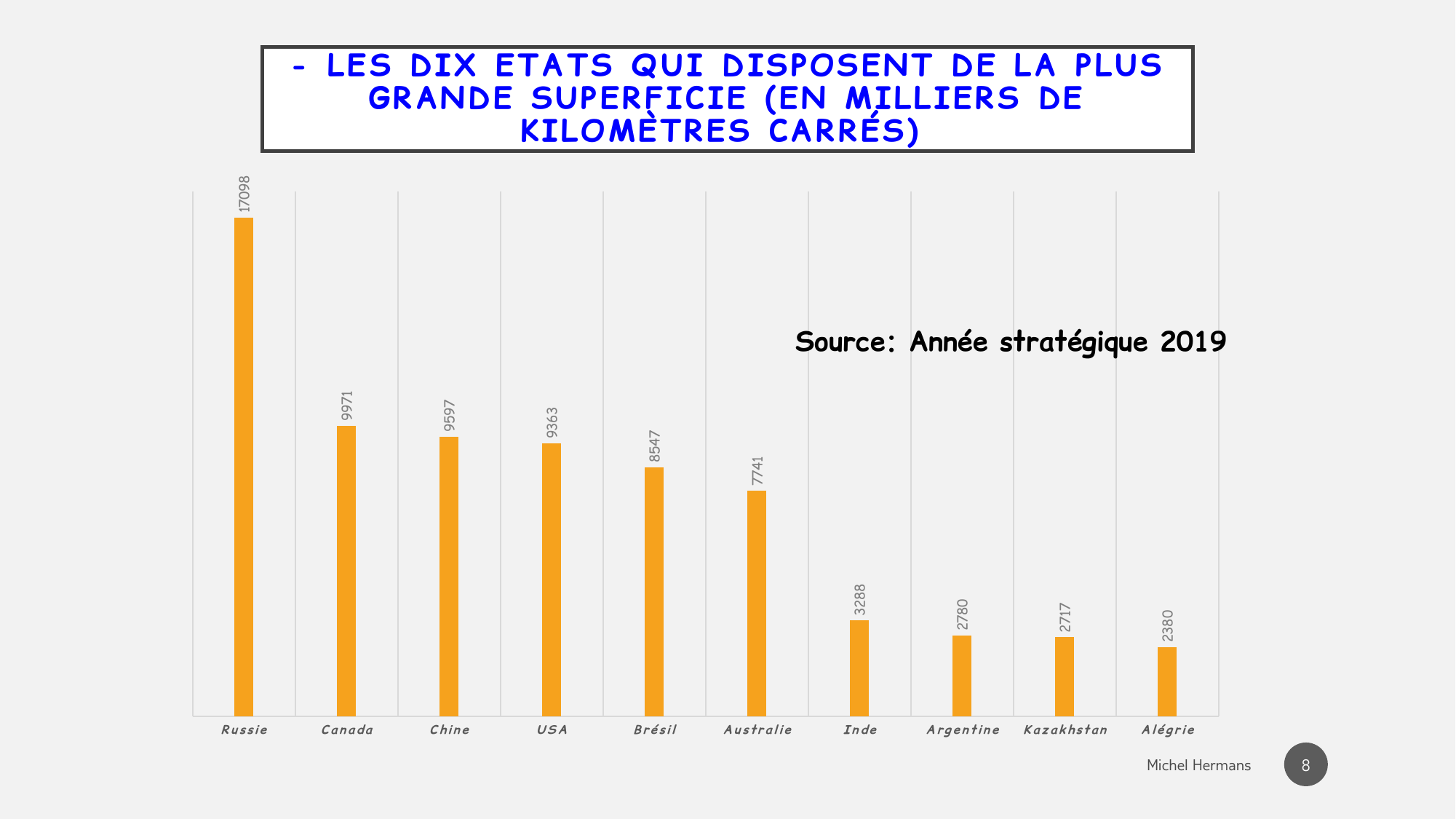

# - Les dix Etats qui disposent de la plus grande superficie (en milliers de kilomètres carrés)

### Chart

| Category |  |
|---|---|
| Russie | 17098.0 |
| Canada | 9971.0 |
| Chine | 9597.0 |
| USA | 9363.0 |
| Brésil | 8547.0 |
| Australie | 7741.0 |
| Inde | 3288.0 |
| Argentine | 2780.0 |
| Kazakhstan | 2717.0 |
| Alégrie | 2380.0 |
Source: Année stratégique 2019
8
Michel Hermans